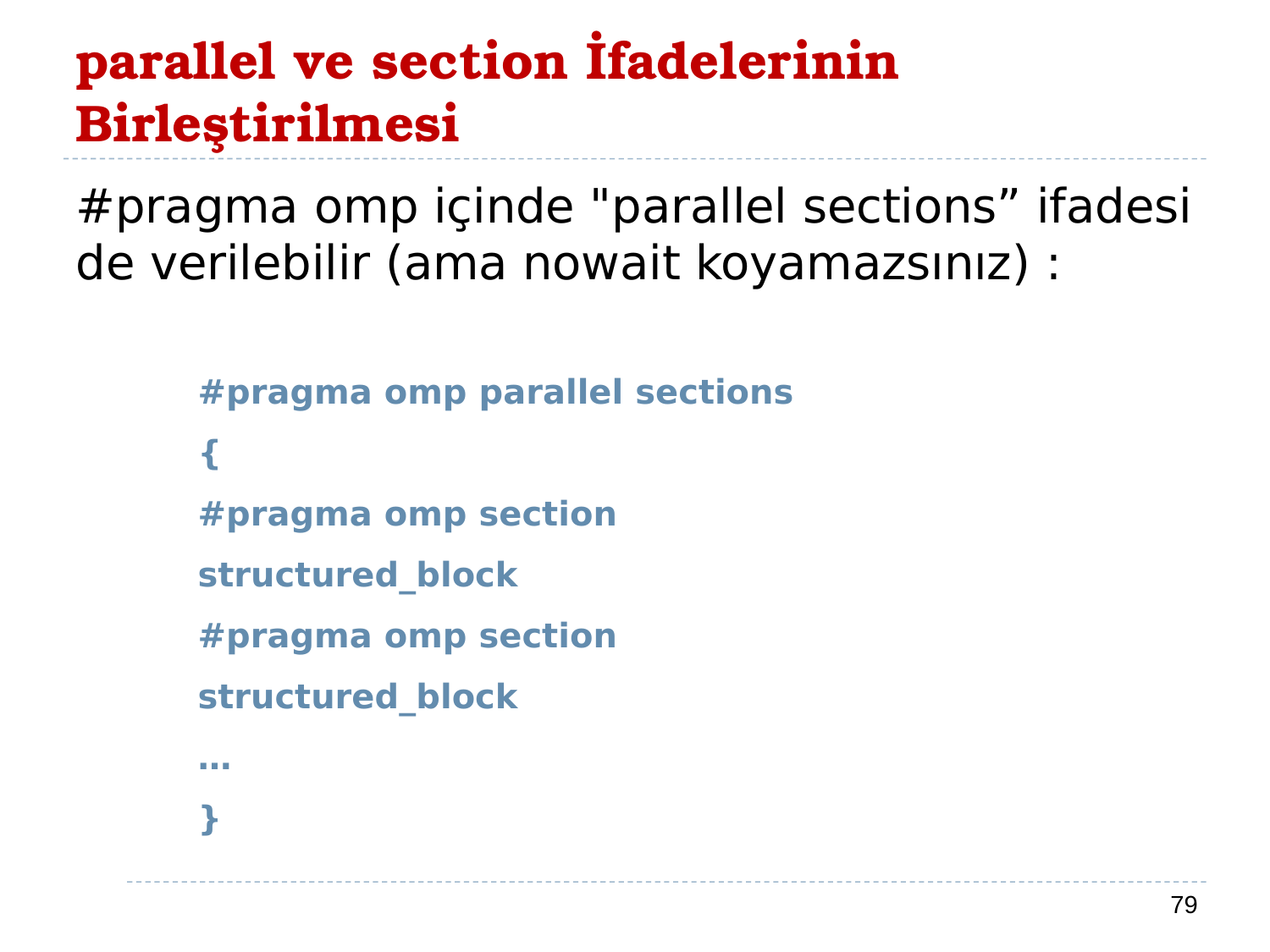

# parallel ve section İfadelerinin Birleştirilmesi
#pragma omp içinde "parallel sections” ifadesi de verilebilir (ama nowait koyamazsınız) :

	#pragma omp parallel sections
	{
		#pragma omp section
			structured_block
		#pragma omp section
			structured_block
					…
	}
79